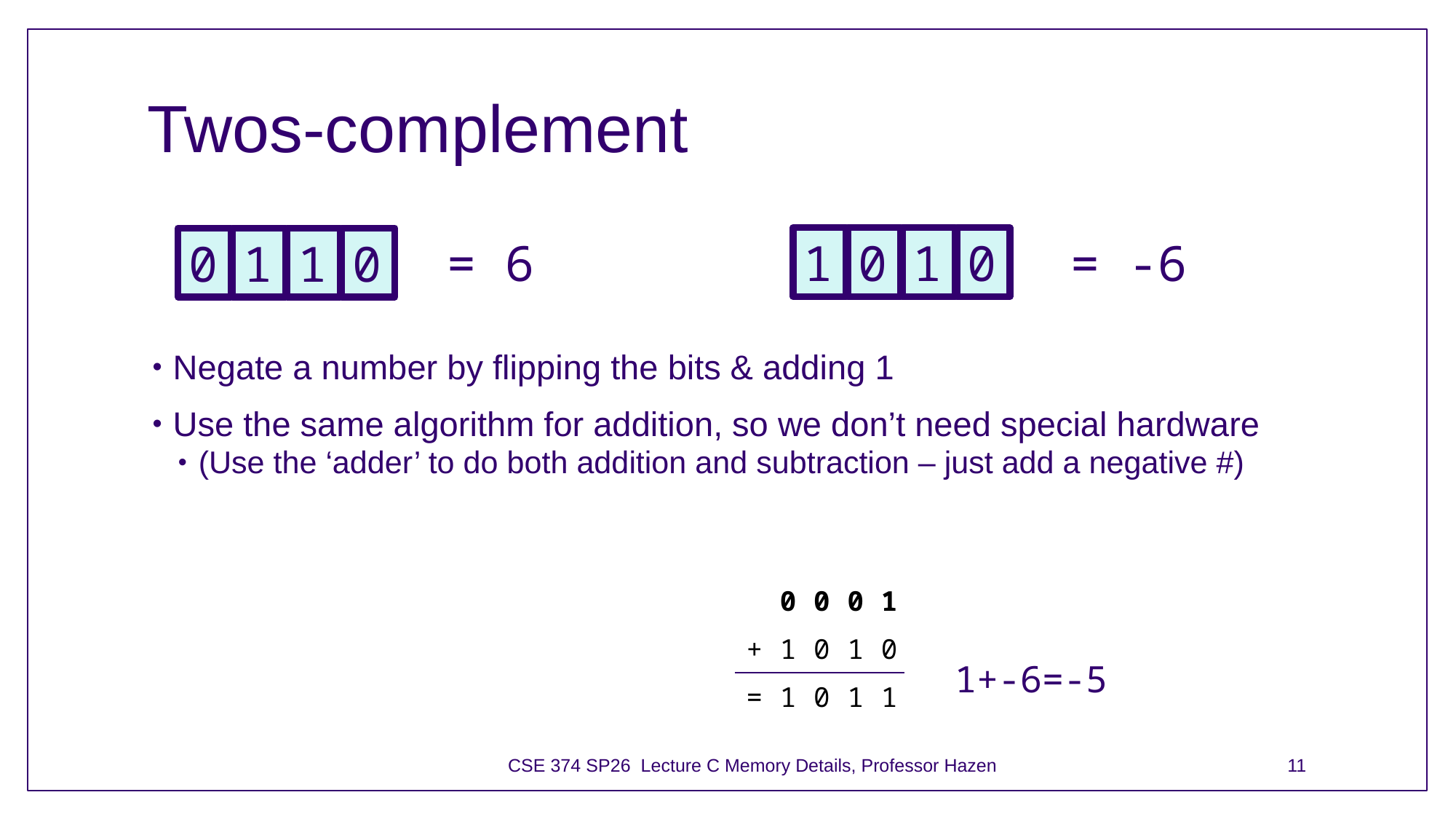

# Twos-complement
= -6
= 6
1
0
1
0
0
1
1
0
Negate a number by flipping the bits & adding 1
Use the same algorithm for addition, so we don’t need special hardware
(Use the ‘adder’ to do both addition and subtraction – just add a negative #)

|  | 0 | 0 | 0 | 1 |
| --- | --- | --- | --- | --- |
| + | 1 | 0 | 1 | 0 |
| = | 1 | 0 | 1 | 1 |
1+-6=-5
CSE 374 SP26  Lecture C Memory Details, Professor Hazen
11